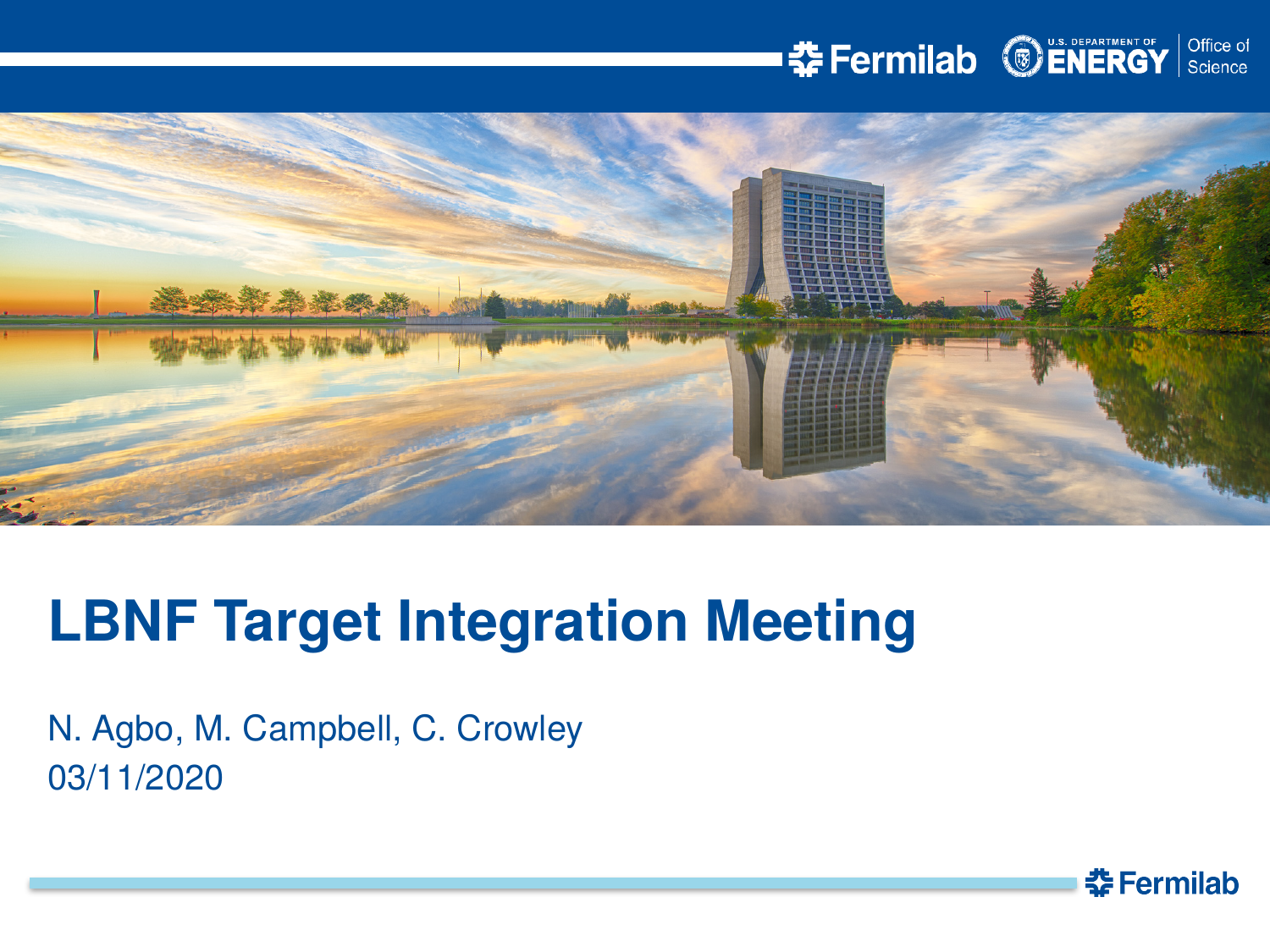

LBNF Target Integration Meeting
N. Agbo, M. Campbell, C. Crowley
03/11/2020